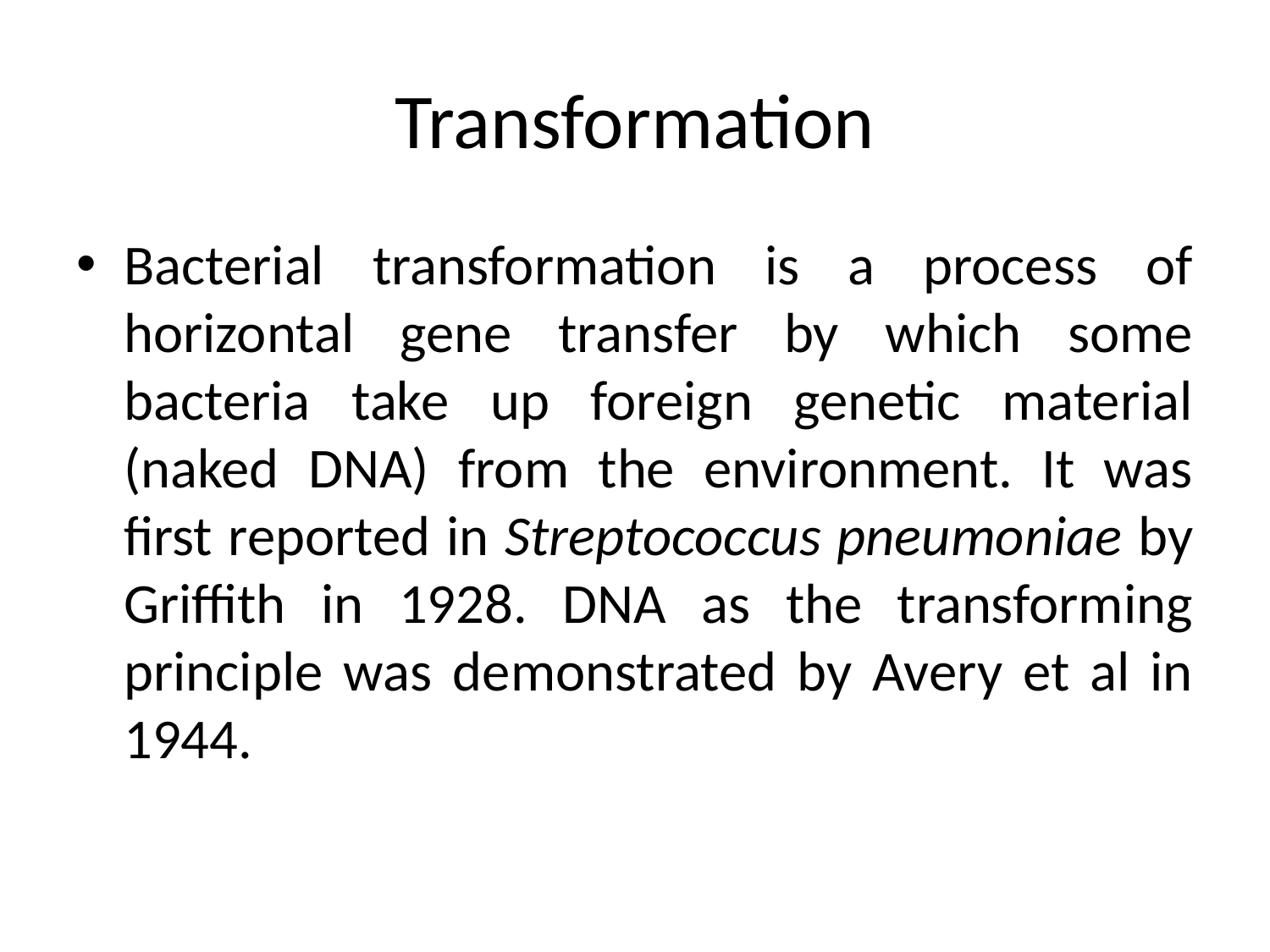

# Transformation
Bacterial transformation is a process of horizontal gene transfer by which some bacteria take up foreign genetic material (naked DNA) from the environment. It was first reported in Streptococcus pneumoniae by Griffith in 1928. DNA as the transforming principle was demonstrated by Avery et al in 1944.